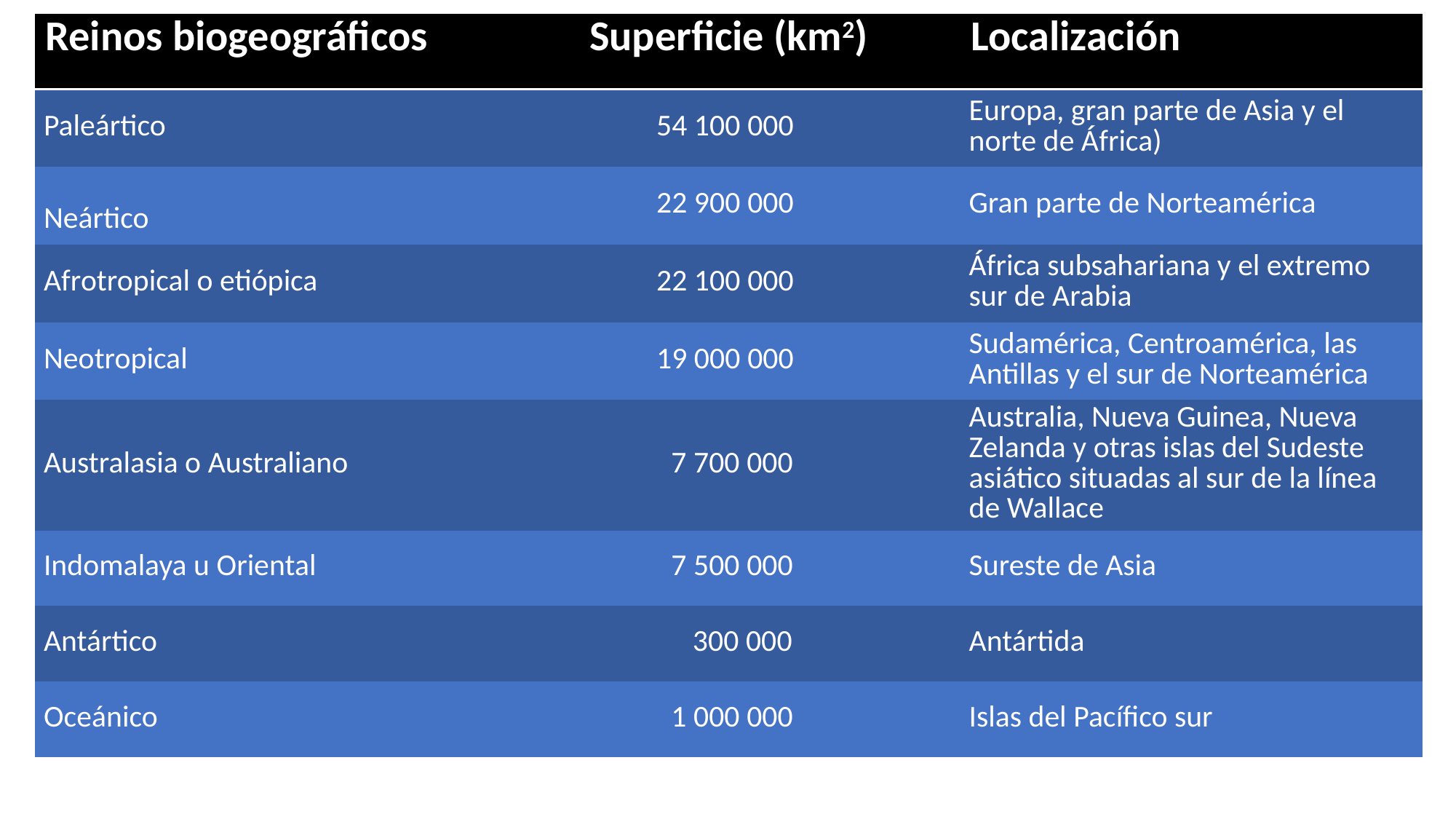

| Reinos biogeográficos | Superficie (km2) | Localización |
| --- | --- | --- |
| Paleártico | 54 100 000 | Europa, gran parte de Asia y el norte de África) |
| Neártico | 22 900 000 | Gran parte de Norteamérica |
| Afrotropical o etiópica | 22 100 000 | África subsahariana y el extremo sur de Arabia |
| Neotropical | 19 000 000 | Sudamérica, Centroamérica, las Antillas y el sur de Norteamérica |
| Australasia o Australiano | 7 700 000 | Australia, Nueva Guinea, Nueva Zelanda y otras islas del Sudeste asiático situadas al sur de la línea de Wallace |
| Indomalaya u Oriental | 7 500 000 | Sureste de Asia |
| Antártico | 300 000 | Antártida |
| Oceánico | 1 000 000 | Islas del Pacífico sur |